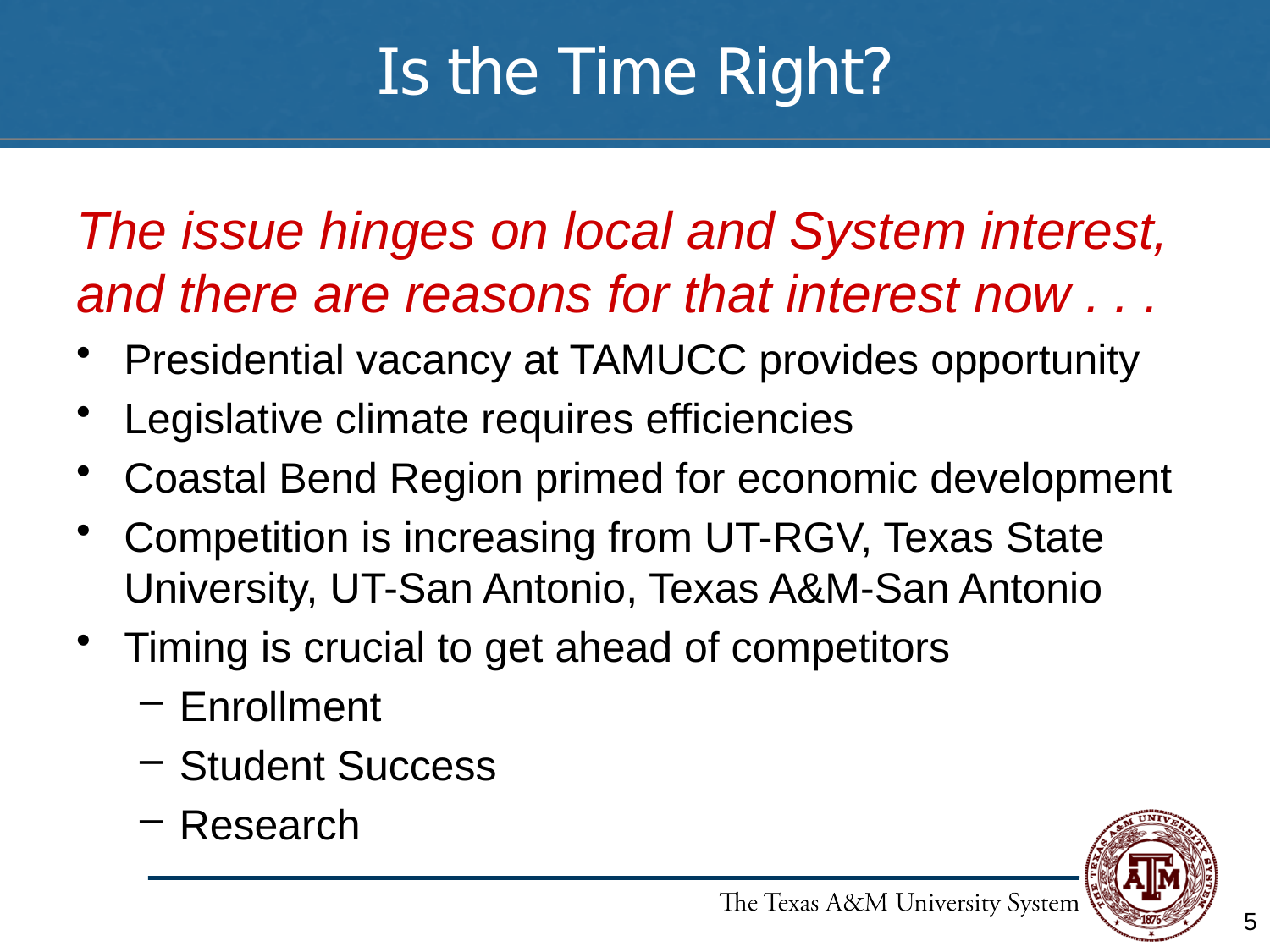

# Is the Time Right?
The issue hinges on local and System interest, and there are reasons for that interest now . . .
Presidential vacancy at TAMUCC provides opportunity
Legislative climate requires efficiencies
Coastal Bend Region primed for economic development
Competition is increasing from UT-RGV, Texas State University, UT-San Antonio, Texas A&M-San Antonio
Timing is crucial to get ahead of competitors
Enrollment
Student Success
Research
5